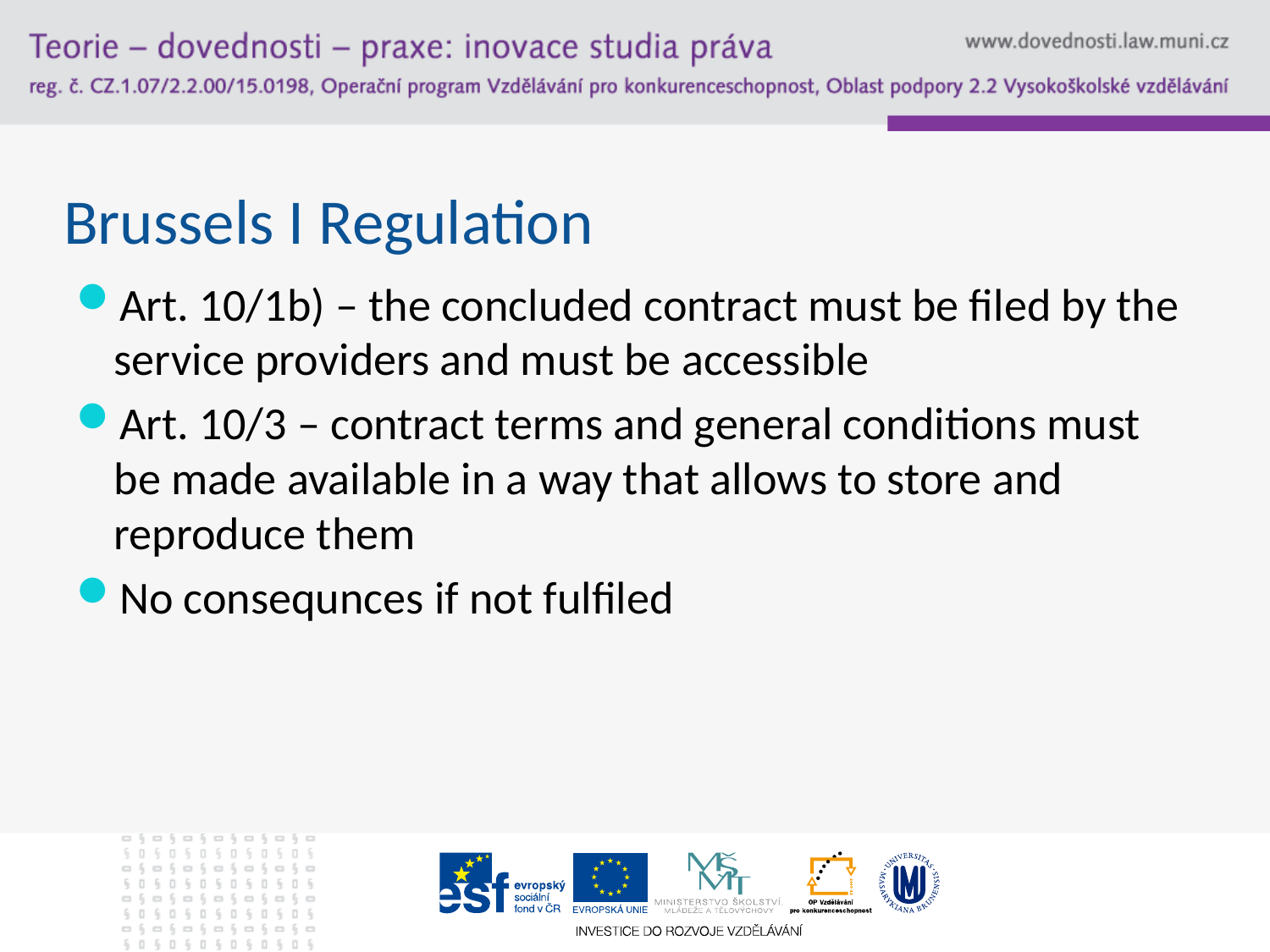

# Brussels I Regulation
Art. 10/1b) – the concluded contract must be filed by the service providers and must be accessible
Art. 10/3 – contract terms and general conditions must be made available in a way that allows to store and reproduce them
No consequnces if not fulfiled